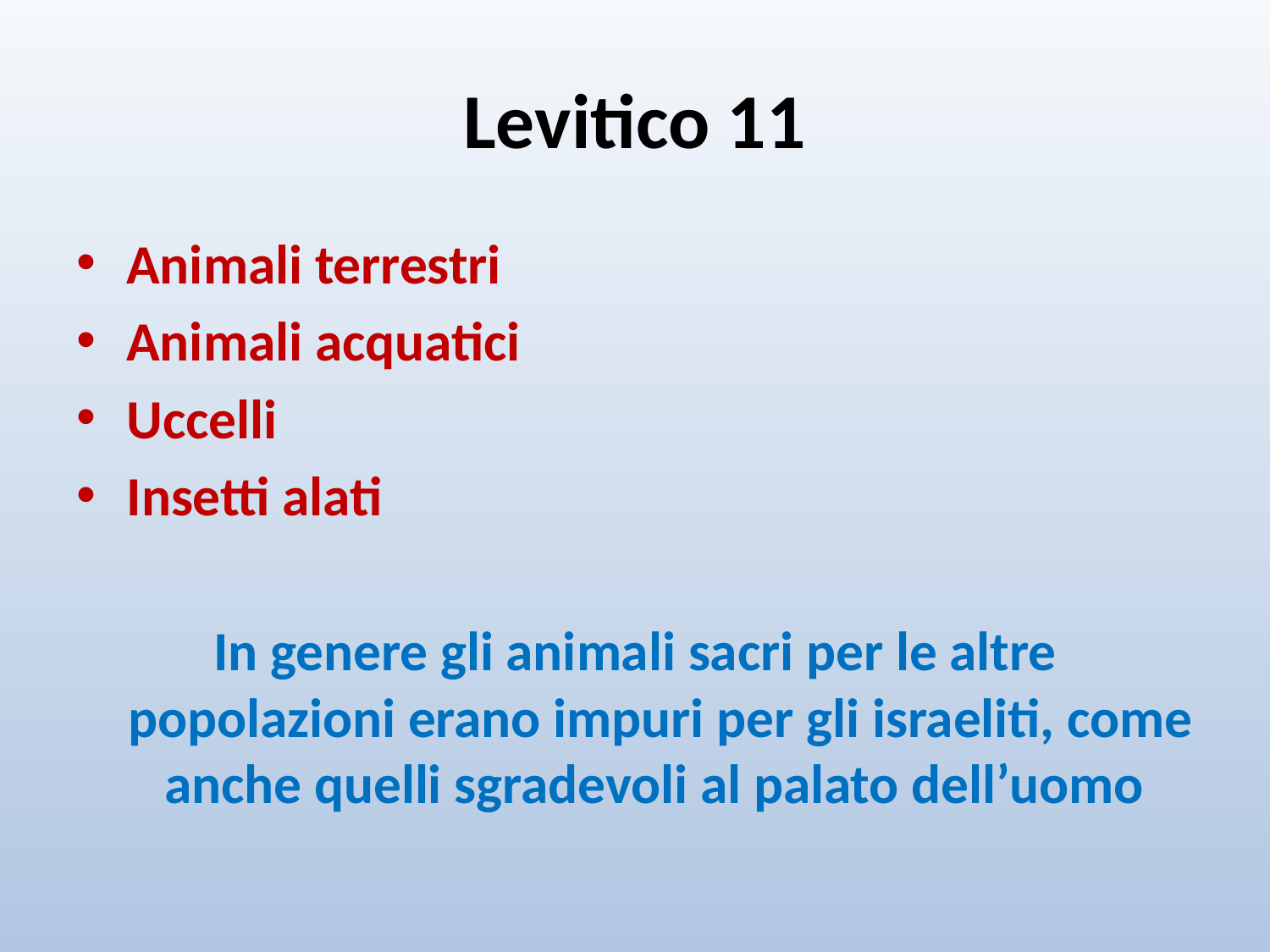

# Levitico 11
Animali terrestri
Animali acquatici
Uccelli
Insetti alati

In genere gli animali sacri per le altre popolazioni erano impuri per gli israeliti, come anche quelli sgradevoli al palato dell’uomo